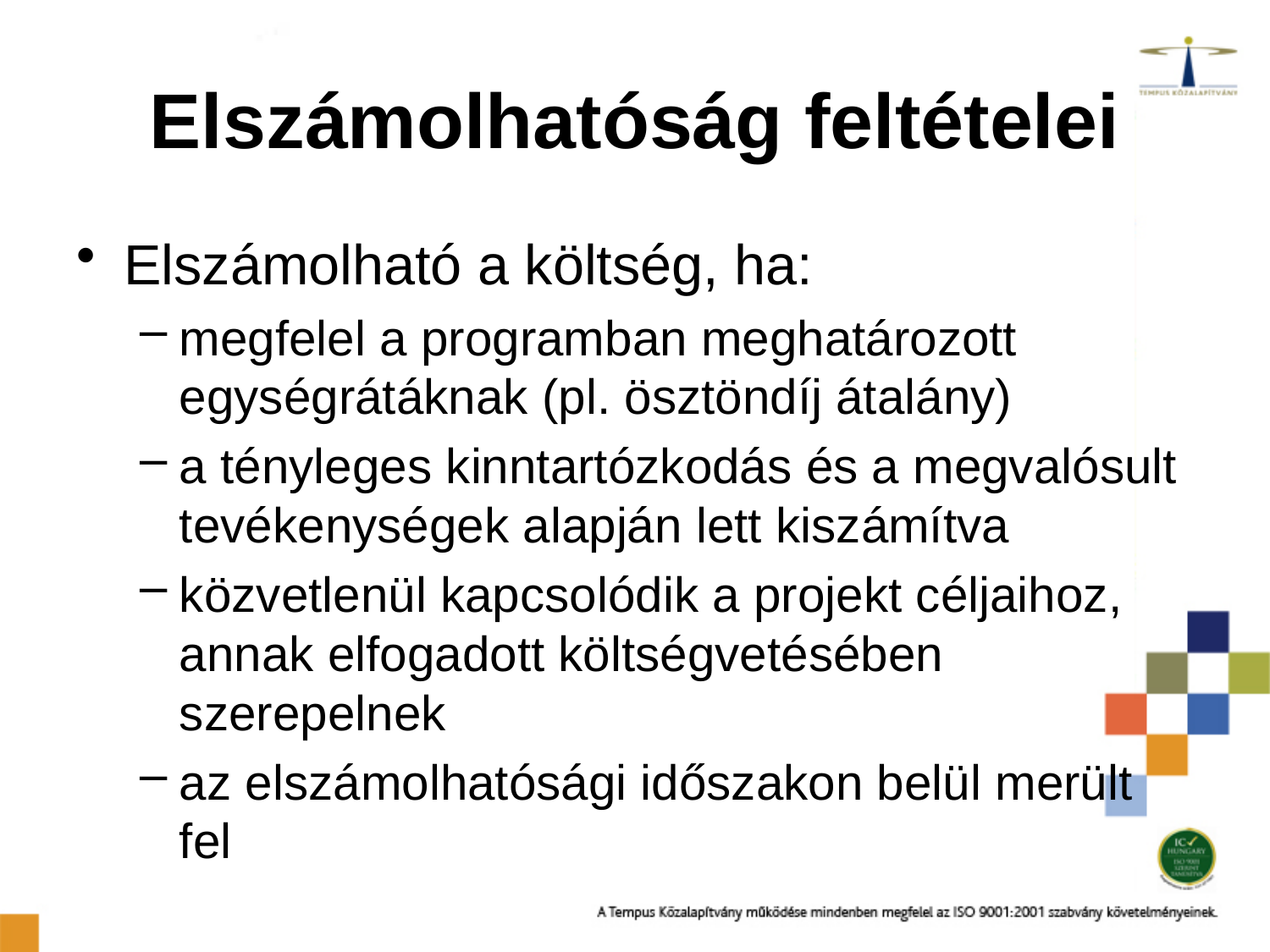

# Elszámolhatóság feltételei
Elszámolható a költség, ha:
megfelel a programban meghatározott egységrátáknak (pl. ösztöndíj átalány)
a tényleges kinntartózkodás és a megvalósult tevékenységek alapján lett kiszámítva
közvetlenül kapcsolódik a projekt céljaihoz, annak elfogadott költségvetésében szerepelnek
az elszámolhatósági időszakon belül merült fel